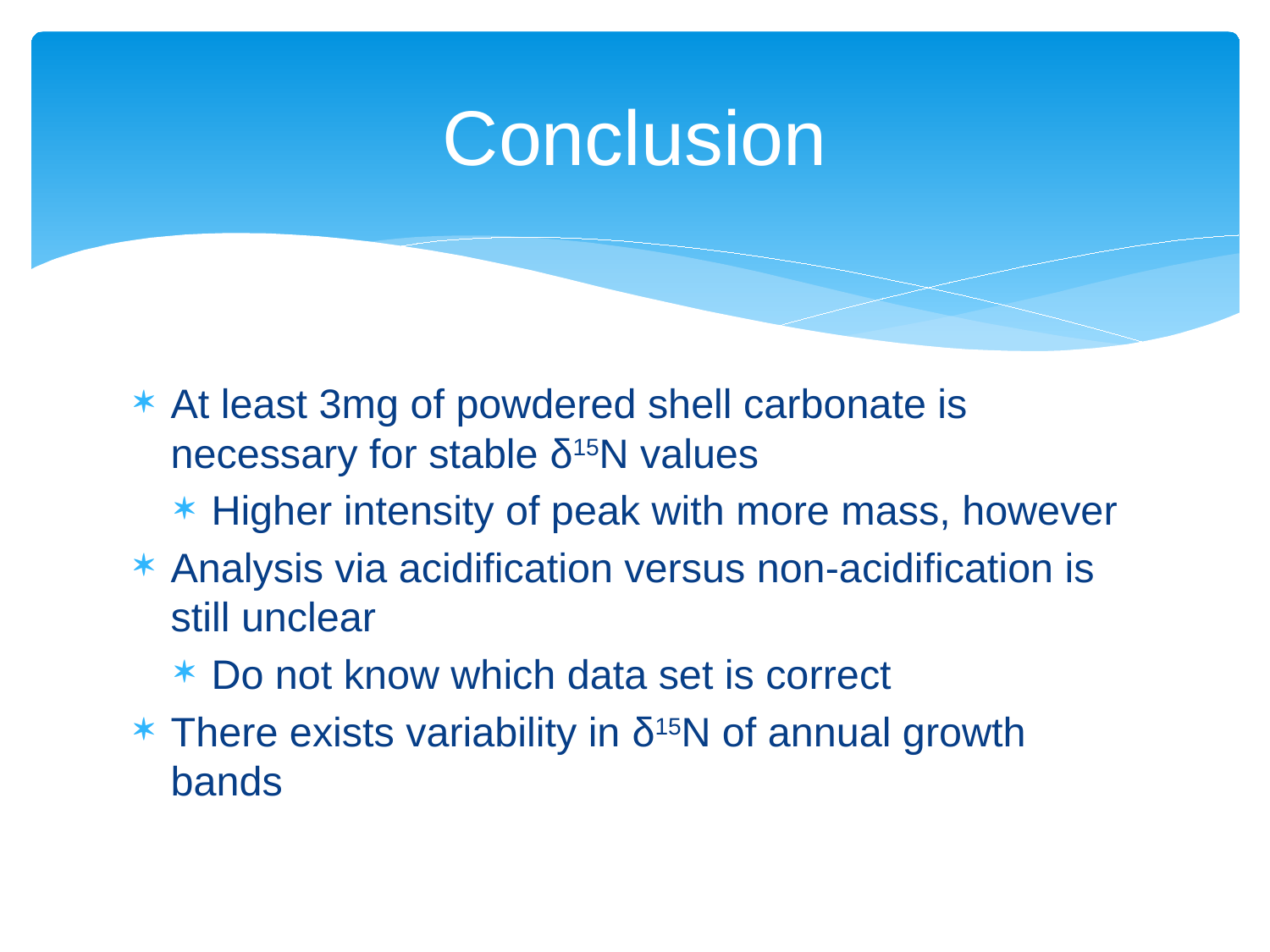

# Conclusion
At least 3mg of powdered shell carbonate is necessary for stable δ15N values
Higher intensity of peak with more mass, however
Analysis via acidification versus non-acidification is still unclear
Do not know which data set is correct
There exists variability in δ15N of annual growth bands